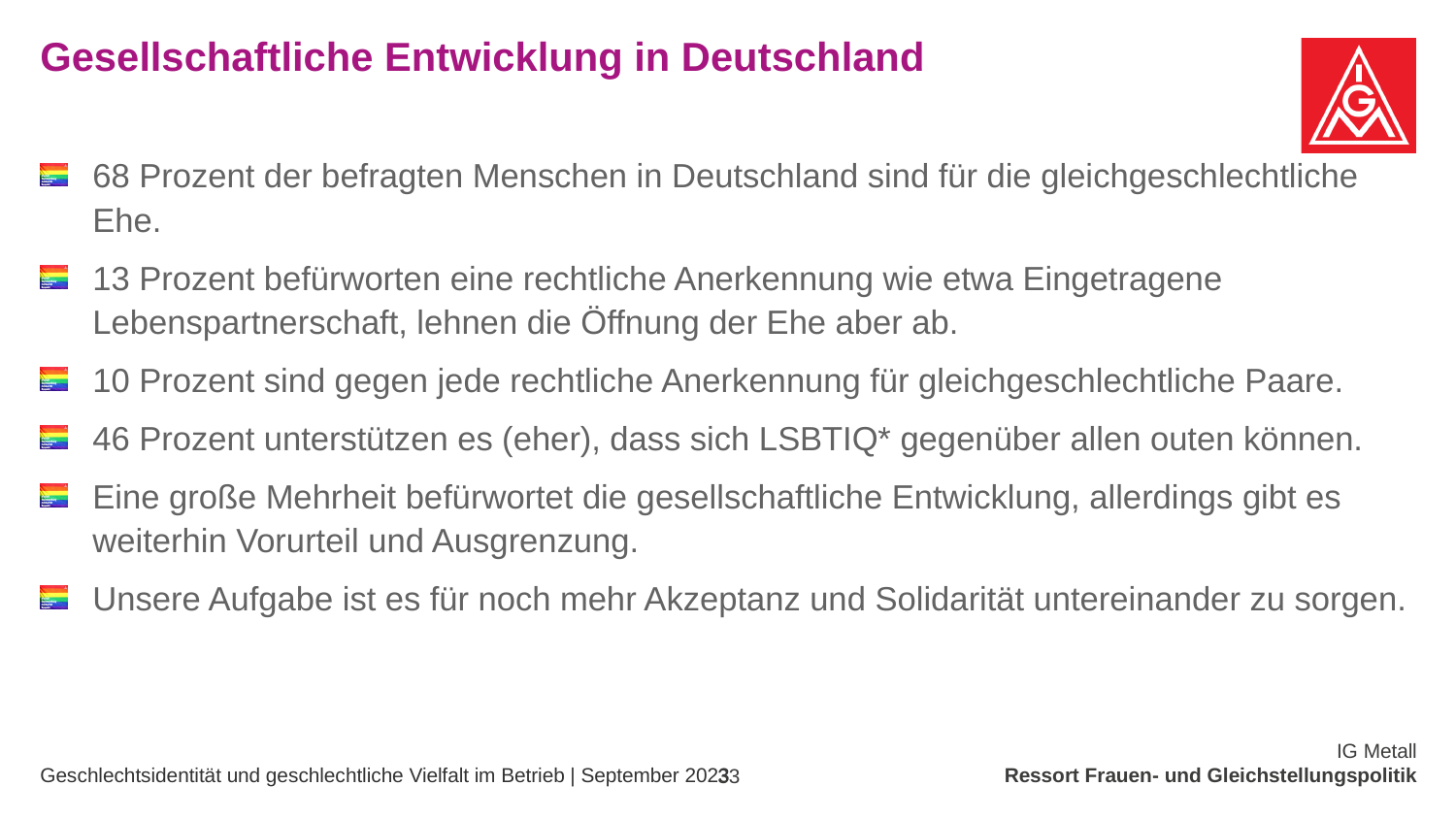

# Gesellschaftliche Entwicklung in Deutschland
68 Prozent der befragten Menschen in Deutschland sind für die gleichgeschlechtliche Ehe.
13 Prozent befürworten eine rechtliche Anerkennung wie etwa Eingetragene Lebenspartnerschaft, lehnen die Öffnung der Ehe aber ab.
10 Prozent sind gegen jede rechtliche Anerkennung für gleichgeschlechtliche Paare.
46 Prozent unterstützen es (eher), dass sich LSBTIQ* gegenüber allen outen können.
Eine große Mehrheit befürwortet die gesellschaftliche Entwicklung, allerdings gibt es weiterhin Vorurteil und Ausgrenzung.
Unsere Aufgabe ist es für noch mehr Akzeptanz und Solidarität untereinander zu sorgen.